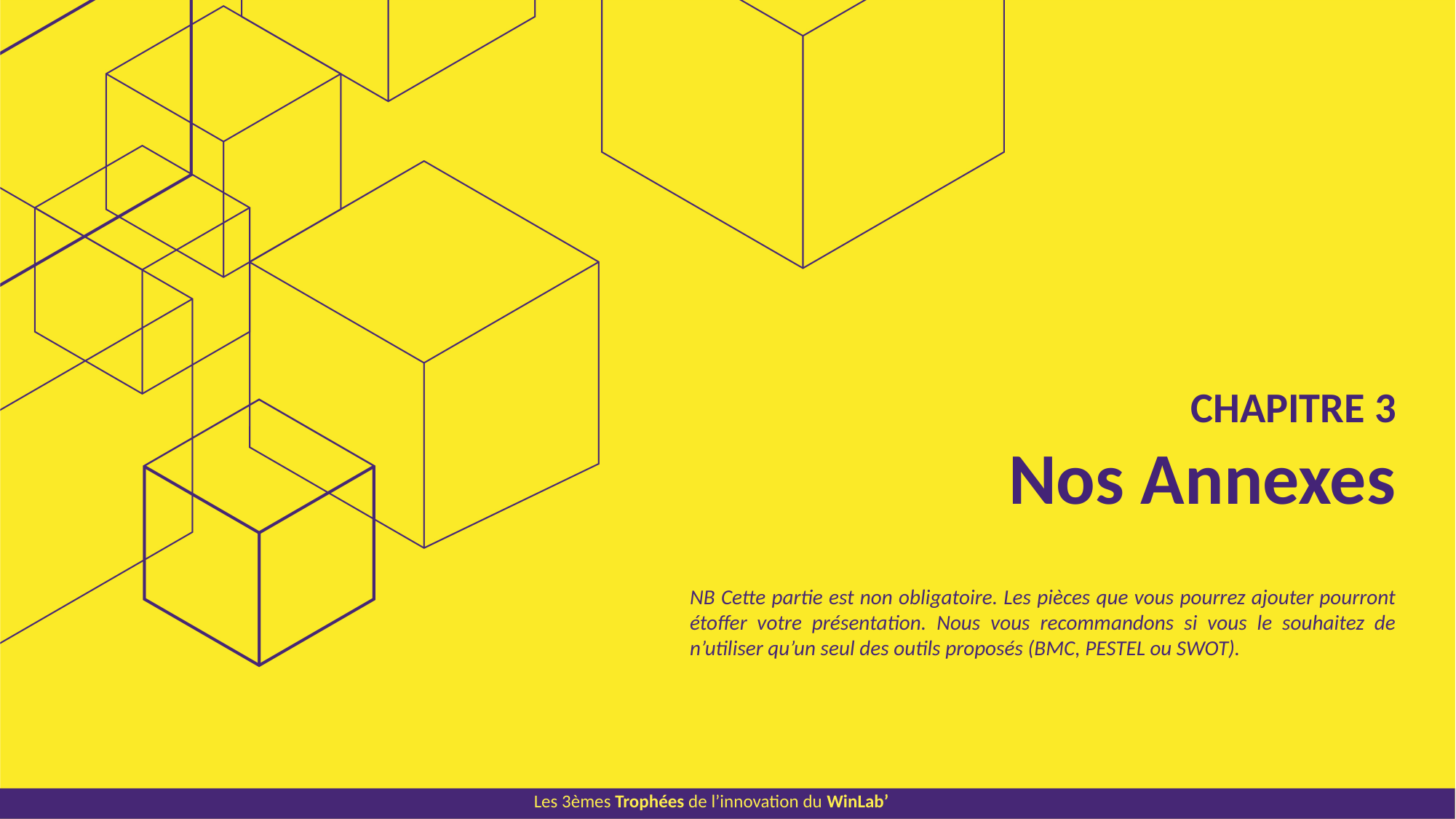

CHAPITRE 3
Nos Annexes

NB Cette partie est non obligatoire. Les pièces que vous pourrez ajouter pourront étoffer votre présentation. Nous vous recommandons si vous le souhaitez de n’utiliser qu’un seul des outils proposés (BMC, PESTEL ou SWOT). ​